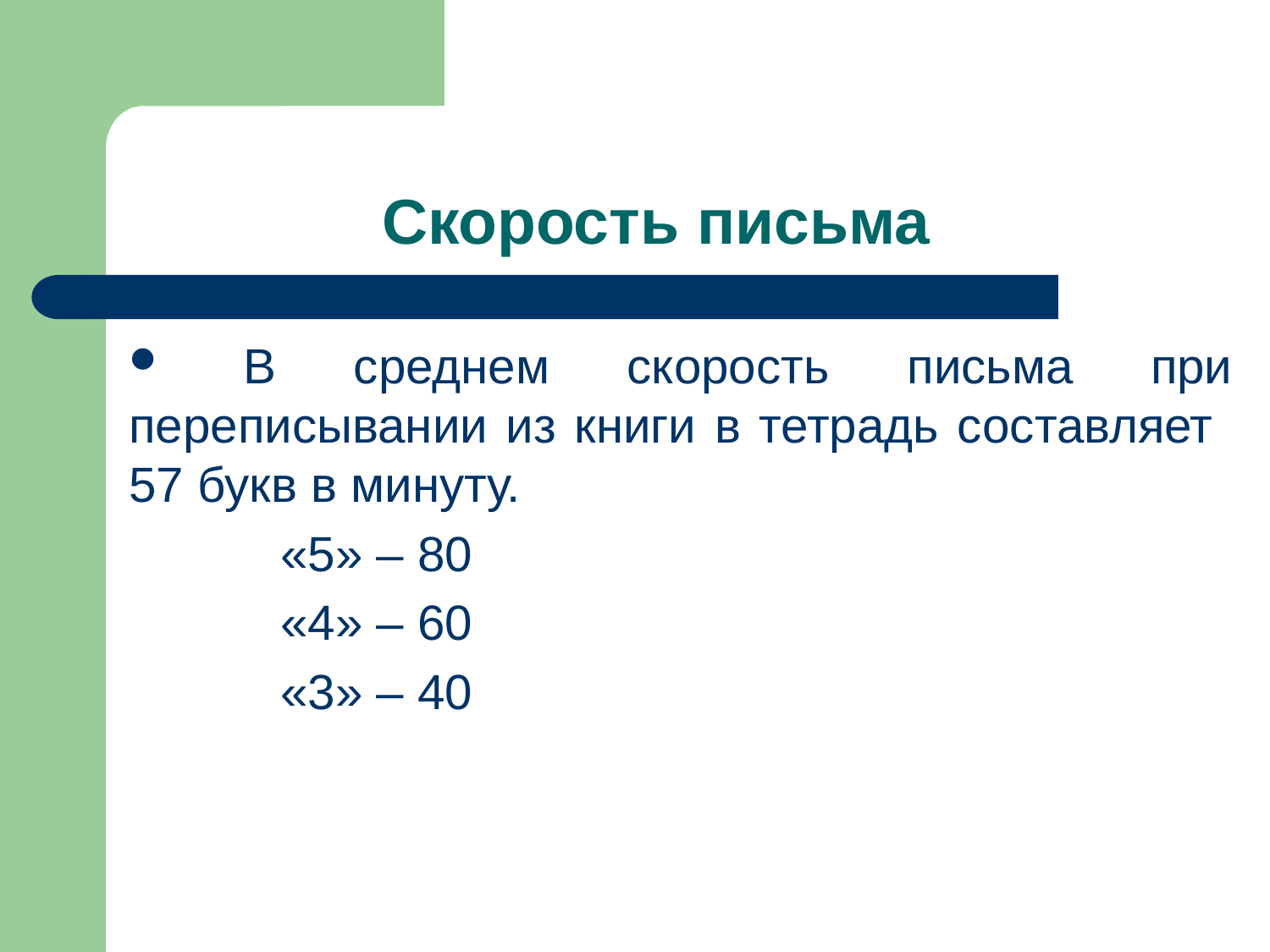

# Скорость письма
 В среднем скорость письма при переписывании из книги в тетрадь составляет  57 букв в минуту.
           «5» – 80
           «4» – 60
           «3» – 40